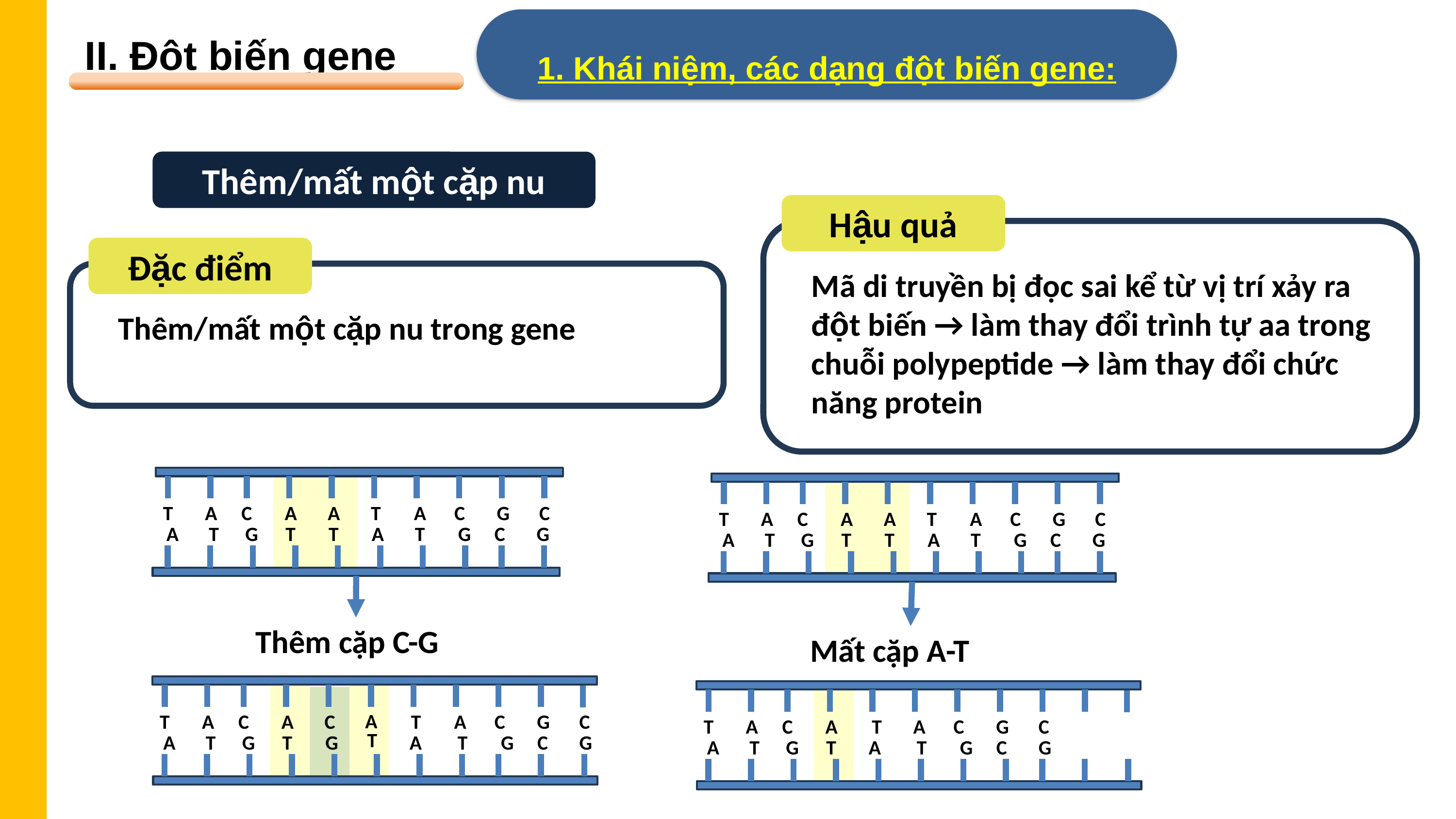

II. Đột biến gene
1. Khái niệm, các dạng đột biến gene:

Thêm/mất một cặp nu
Hậu quả

Mã di truyền bị đọc sai kể từ vị trí xảy ra đột biến → làm thay đổi trình tự aa trong chuỗi polypeptide → làm thay đổi chức năng protein
Đặc điểm

Thêm/mất một cặp nu trong gene

T
A
C
A
A
T
A
C
G
C

G
T
A
G
C
G
T
A
T
T

T
A
C
A
A
T
A
C
G
C

G
T
A
G
C
G
T
A
T
T
Thêm cặp C-G
Mất cặp A-T

A
T
A
C
A
C
T
A
C
G
C

G
T
A
G
C
G
T
A
G
T
T

T
A
C
A

T
A
C
G
C

G
T
A
G
C
G
T
A
T